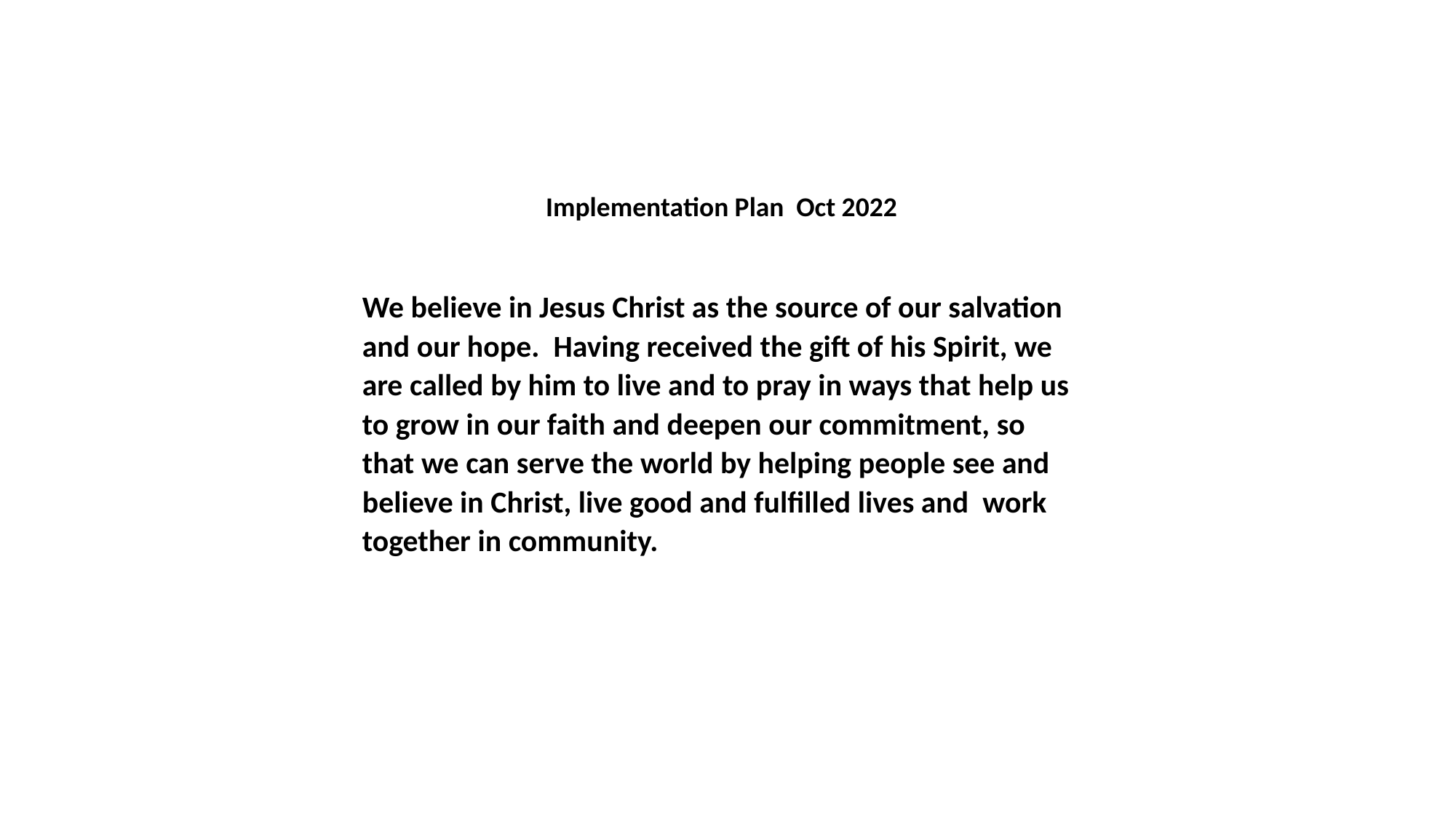

Implementation Plan  Oct 2022

We believe in Jesus Christ as the source of our salvation and our hope.  Having received the gift of his Spirit, we are called by him to live and to pray in ways that help us to grow in our faith and deepen our commitment, so that we can serve the world by helping people see and believe in Christ, live good and fulfilled lives and  work together in community.